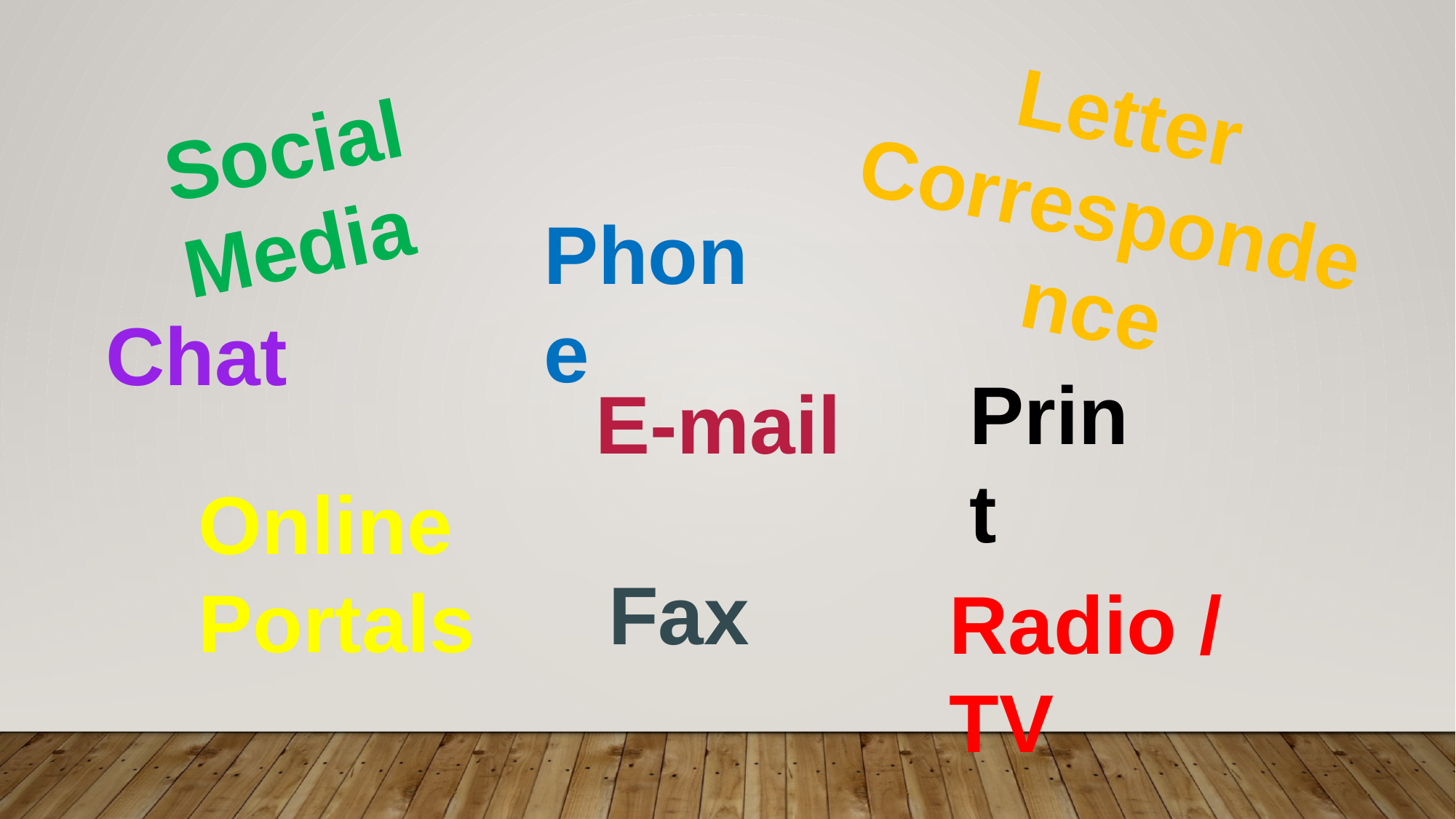

Letter Correspondence
Social Media
Phone
Chat
Print
E-mail
Online
Portals
Fax
Radio / TV